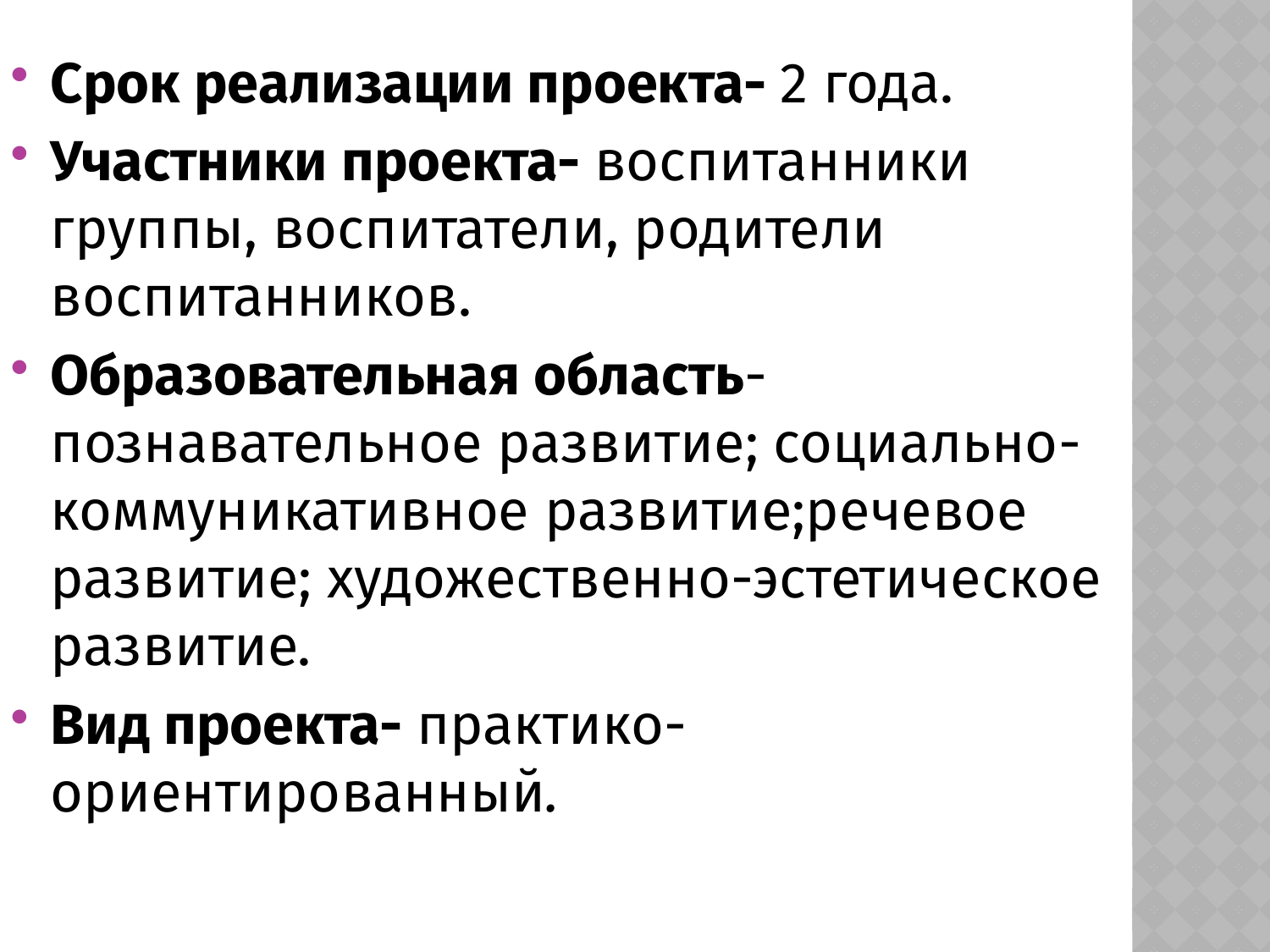

Срок реализации проекта- 2 года.
Участники проекта- воспитанники группы, воспитатели, родители воспитанников.
Образовательная область-познавательное развитие; социально-коммуникативное развитие;речевое развитие; художественно-эстетическое развитие.
Вид проекта- практико-ориентированный.
#